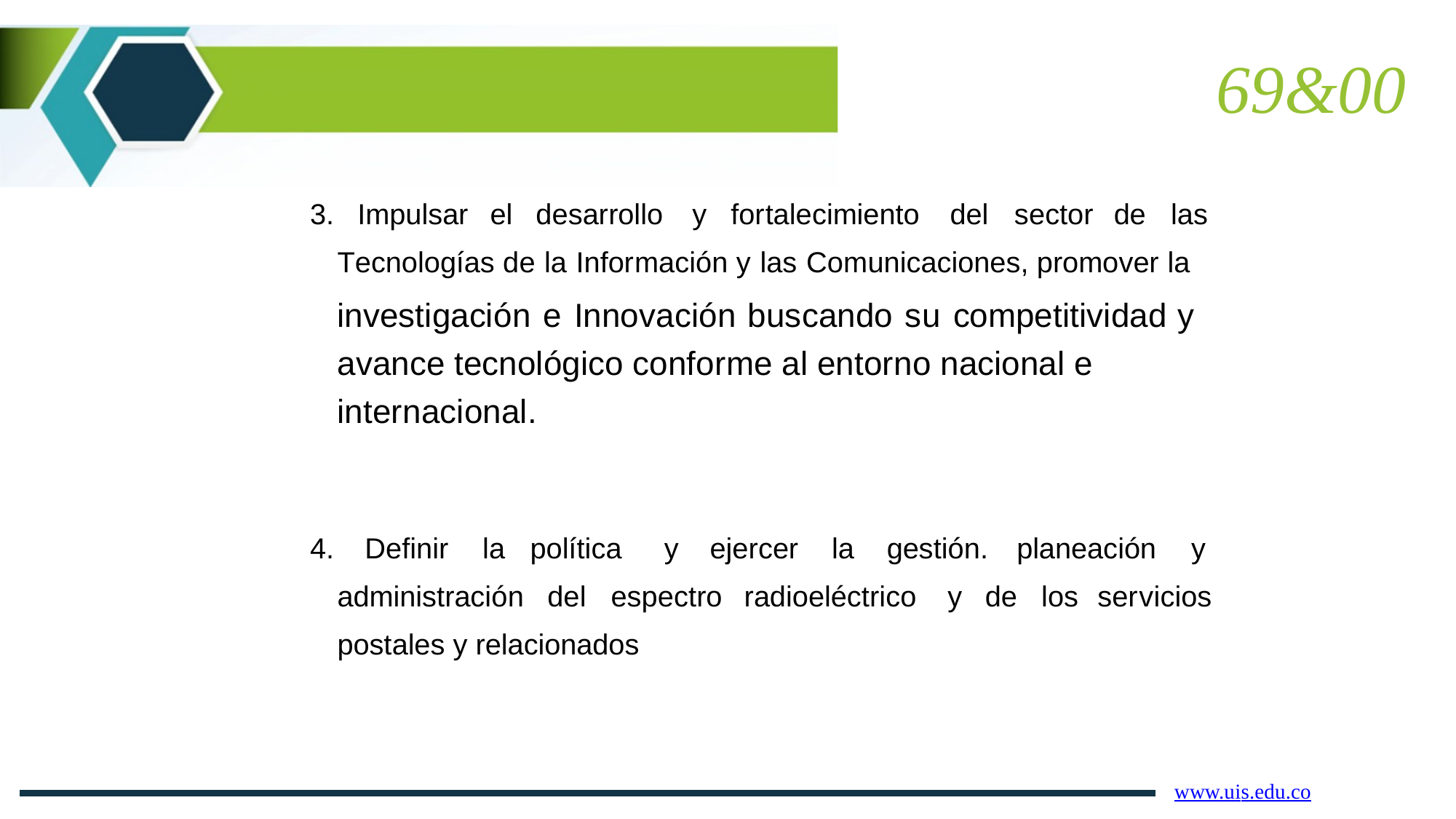

69&00

3.
Impulsar
el
desarrollo
y
fortalecimiento
del
sector
de
las
Tecnologías de la Información y las Comunicaciones, promover la
investigación e Innovación buscando su competitividad y avance tecnológico conforme al entorno nacional e internacional.

4.
Definir
la   política
y
ejercer
la
gestión.
planeación
y

administración
del
espectro
radioeléctrico
y
de
los
servicios
postales y relacionados

www.uis.edu.co